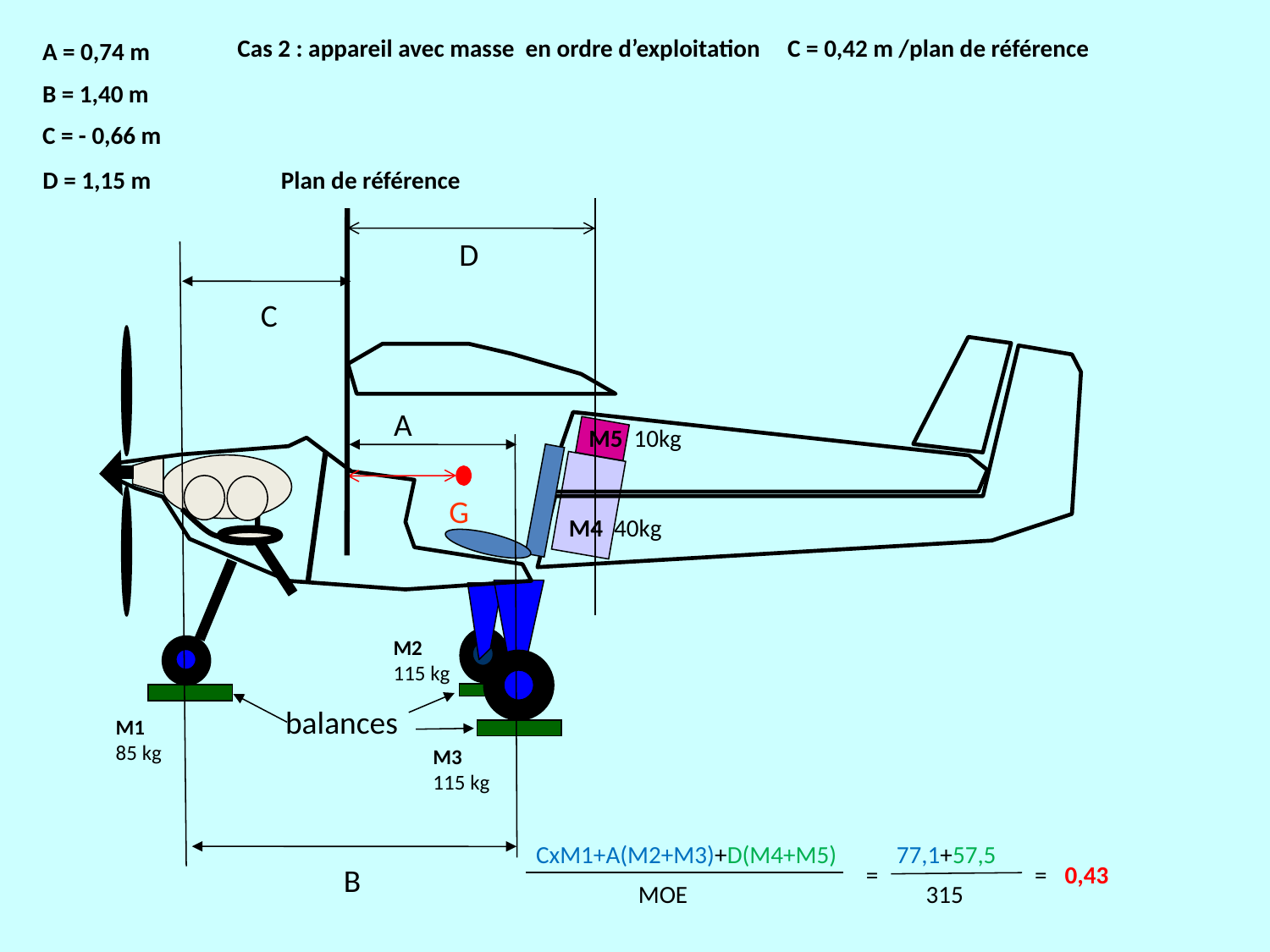

Cas 2 : appareil avec masse  en ordre d’exploitation     C = 0,42 m /plan de référence
A = 0,74 m
B = 1,40 m
C = - 0,66 m
D = 1,15 m
Plan de référence
D

C

A

M5  10kg

G
M4  40kg

M2
115 kg

balances

M1
85 kg
M3
115 kg
CxM1+A(M2+M3)+D(M4+M5)
77,1+57,5

B
=
=
0,43
MOE
315